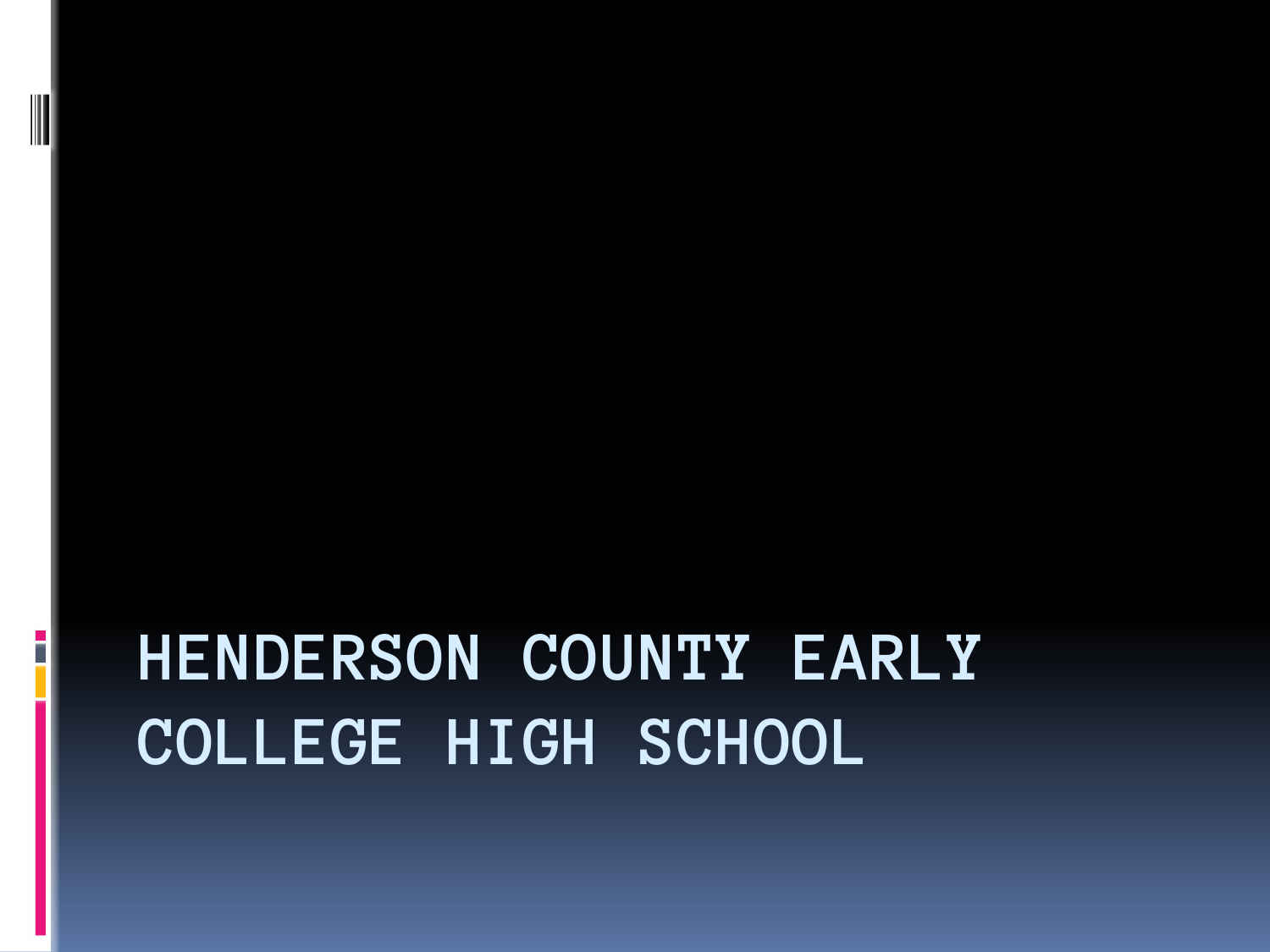

# Henderson County Early College high school